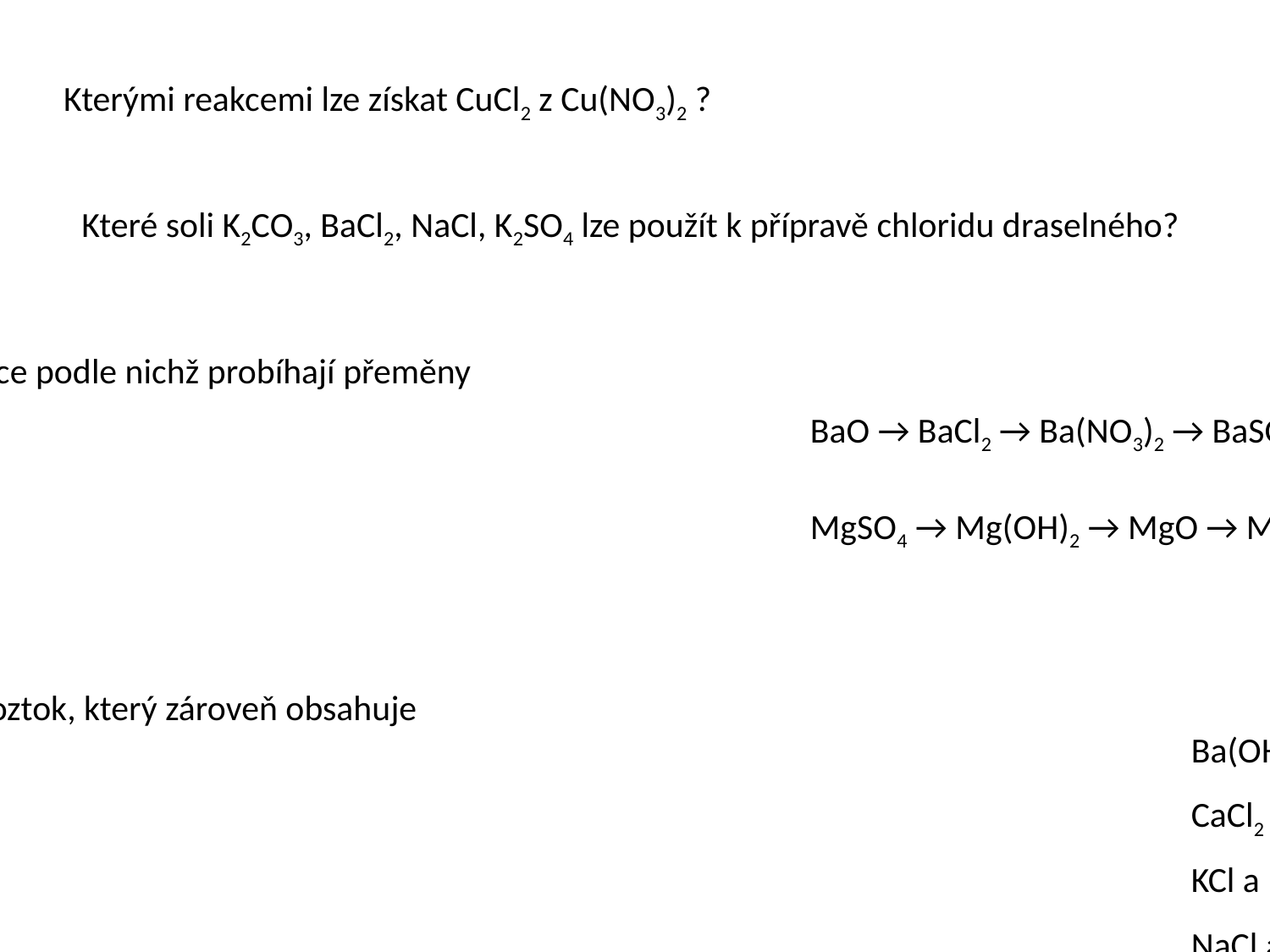

Kterými reakcemi lze získat CuCl2 z Cu(NO3)2 ?
Které soli K2CO3, BaCl2, NaCl, K2SO4 lze použít k přípravě chloridu draselného?
Sestavte rovnice podle nichž probíhají přeměny

								BaO → BaCl2 → Ba(NO3)2 → BaSO4

								MgSO4 → Mg(OH)2 → MgO → MgSO4

Lze připravit roztok, který zároveň obsahuje
											Ba(OH)2 a HCl

											CaCl2 a Na2CO3

											KCl a NaNO3

											NaCl a AgNO3